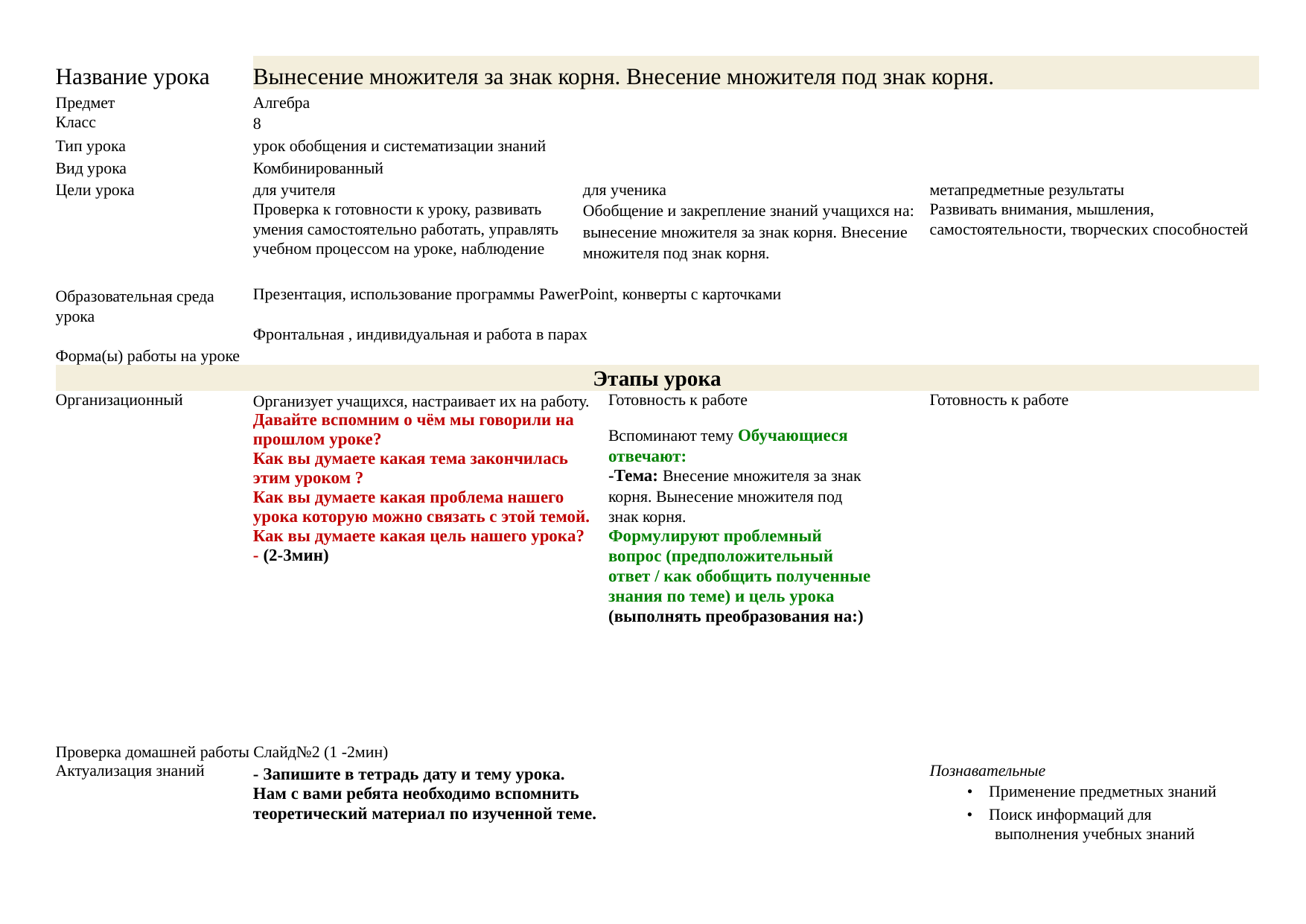

| Название урока | Вынесение множителя за знак корня. Внесение множителя под знак корня. |  |  |  |
| --- | --- | --- | --- | --- |
| Предмет | Алгебра |  |  |  |
| Класс | 8 |  |  |  |
| Тип урока | урок обобщения и систематизации знаний |  |  |  |
| Вид урока | Комбинированный |  |  |  |
| Цели урока | для учителя | для ученика |  | метапредметные результаты |
|  | Проверка к готовности к уроку, развивать умения самостоятельно работать, управлять учебном процессом на уроке, наблюдение | Обобщение и закрепление знаний учащихся на: вынесение множителя за знак корня. Внесение множителя под знак корня. |  | Развивать внимания, мышления, самостоятельности, творческих способностей |
| Образовательная среда урока | Презентация, использование программы PawerPoint, конверты с карточками |  |  |  |
| Форма(ы) работы на уроке | Фронтальная , индивидуальная и работа в парах |  |  |  |
| Этапы урока |  |  |  |  |
| Организационный | Организует учащихся, настраивает их на работу. Давайте вспомним о чём мы говорили на прошлом уроке? Как вы думаете какая тема закончилась этим уроком ? Как вы думаете какая проблема нашего урока которую можно связать с этой темой. Как вы думаете какая цель нашего урока? - (2-3мин) |  | Готовность к работе Вспоминают тему Обучающиеся отвечают: -Тема: Внесение множителя за знак корня. Вынесение множителя под знак корня. Формулируют проблемный вопрос (предположительный ответ / как обобщить полученные знания по теме) и цель урока (выполнять преобразования на:) | Готовность к работе |
| Проверка домашней работы Слайд№2 (1 -2мин) |  |  |  |  |
| Актуализация знаний | - Запишите в тетрадь дату и тему урока. Нам с вами ребята необходимо вспомнить теоретический материал по изученной теме. |  |  | Познавательные • Применение предметных знаний • Поиск информаций для выполнения учебных знаний |